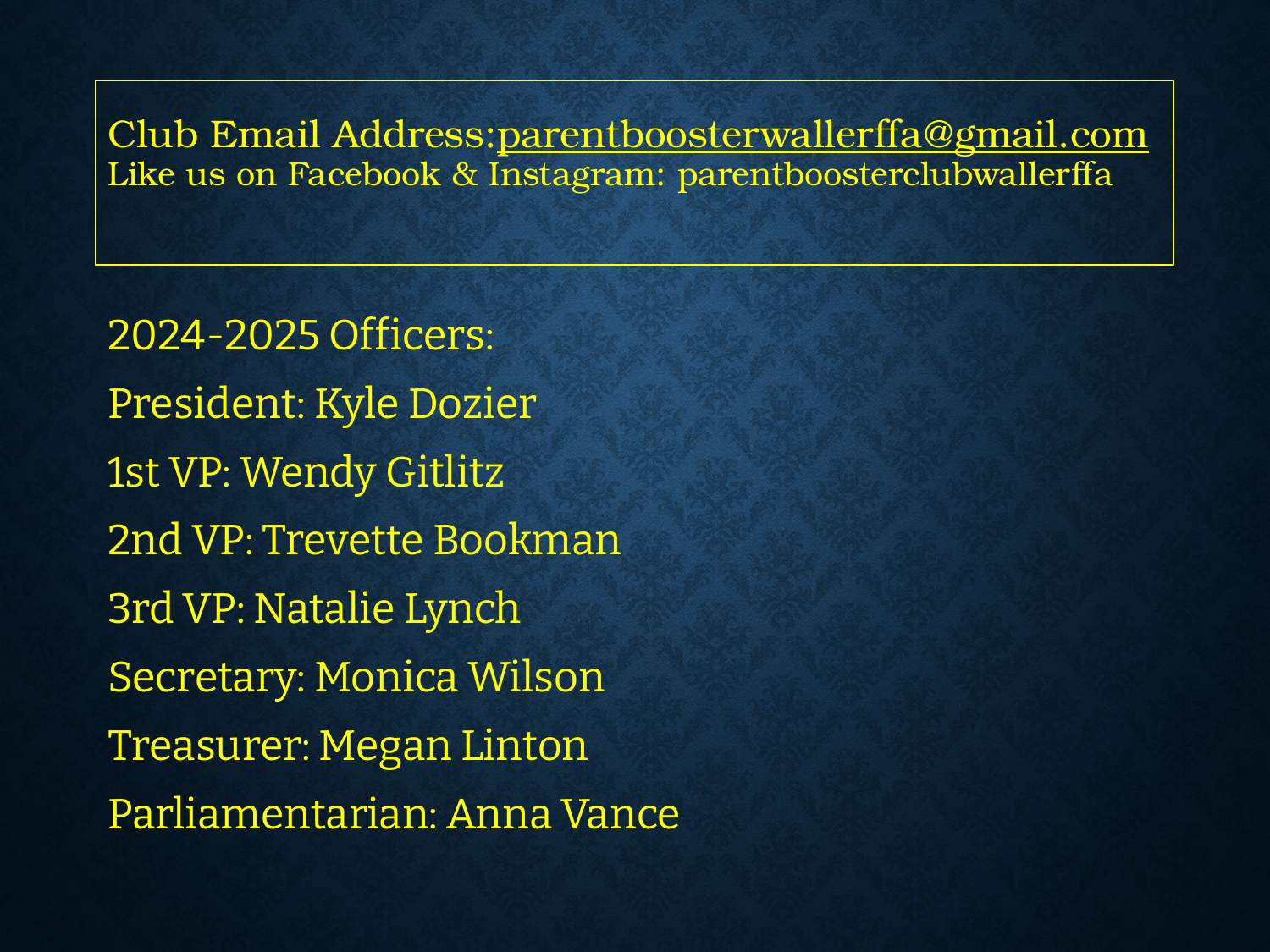

# Club Email Address:parentboosterwallerffa@gmail.com
Like us on Facebook & Instagram: parentboosterclubwallerffa

2024-2025 Officers:
President: Kyle Dozier
1st VP: Wendy Gitlitz
2nd VP: Trevette Bookman
3rd VP: Natalie Lynch
Secretary: Monica Wilson
Treasurer: Megan Linton
Parliamentarian: Anna Vance